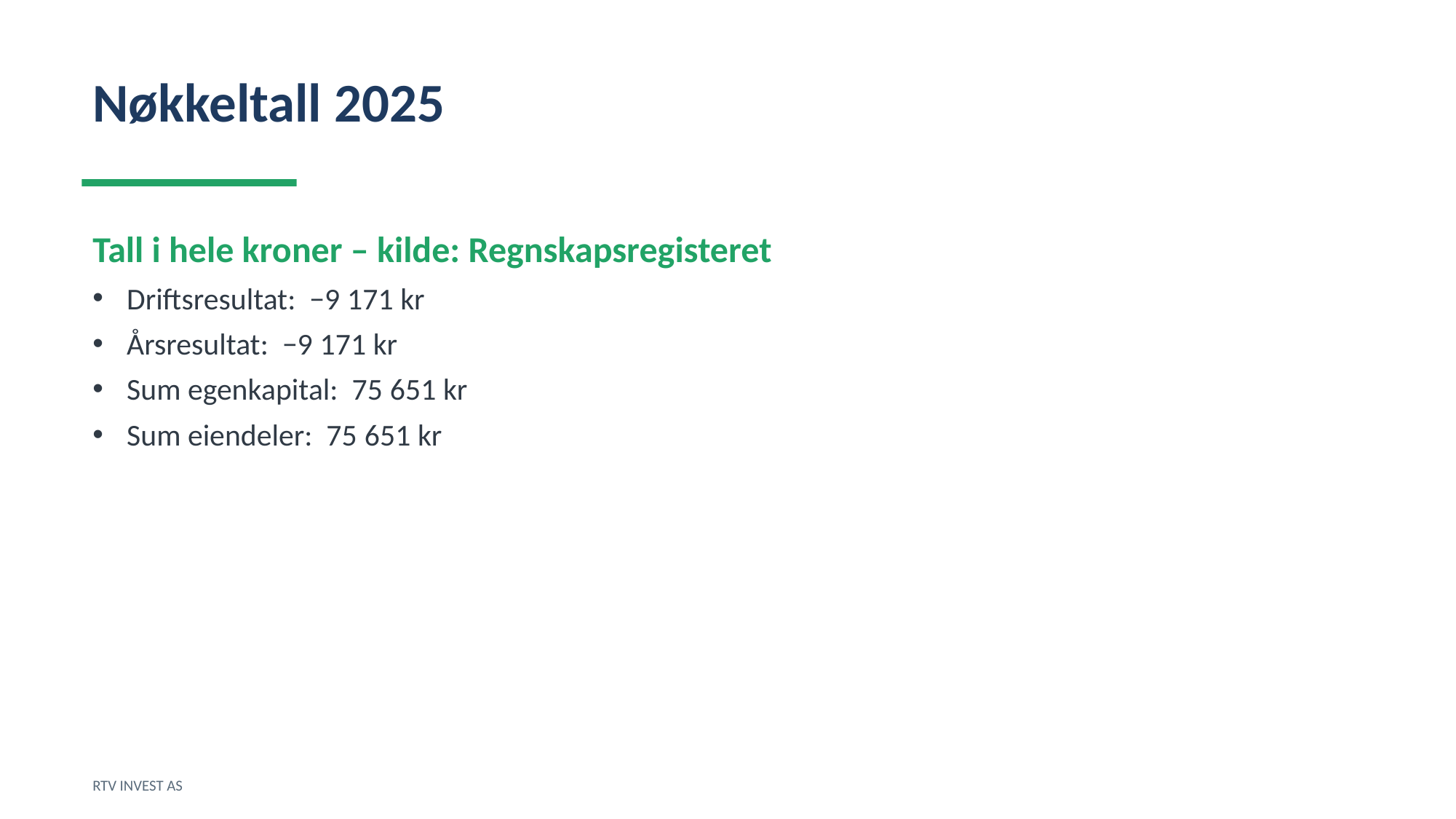

Nøkkeltall 2025

Tall i hele kroner – kilde: Regnskapsregisteret
Driftsresultat:  −9 171 kr
Årsresultat:  −9 171 kr
Sum egenkapital:  75 651 kr
Sum eiendeler:  75 651 kr
RTV INVEST AS